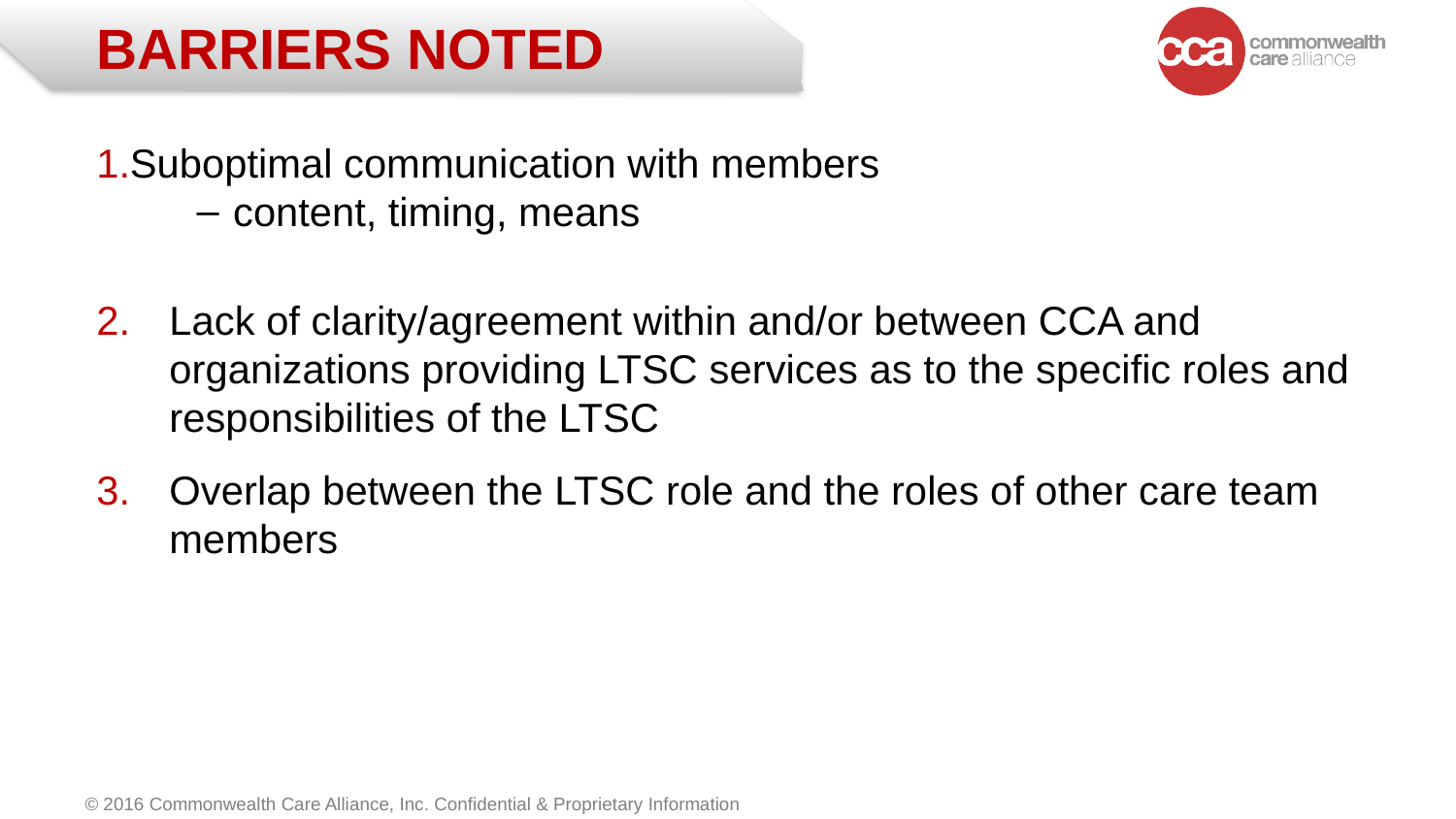

# Barriers noted
Suboptimal communication with members
content, timing, means

Lack of clarity/agreement within and/or between CCA and organizations providing LTSC services as to the specific roles and responsibilities of the LTSC
Overlap between the LTSC role and the roles of other care team members